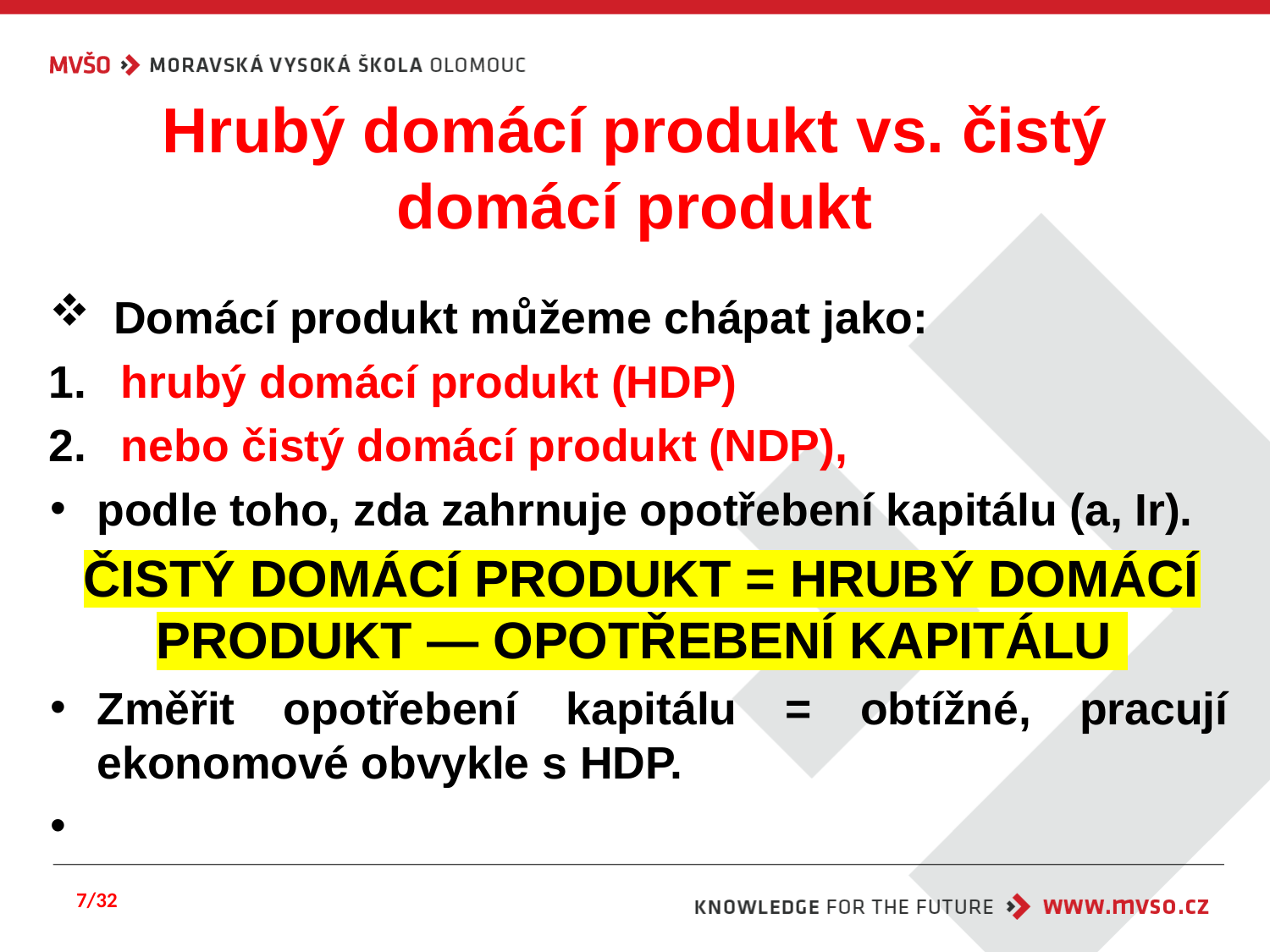

# Hrubý domácí produkt vs. čistý domácí produkt
Domácí produkt můžeme chápat jako:
hrubý domácí produkt (HDP)
nebo čistý domácí produkt (NDP),
podle toho, zda zahrnuje opotřebení kapitálu (a, Ir).
ČISTÝ DOMÁCÍ PRODUKT = HRUBÝ DOMÁCÍ PRODUKT — OPOTŘEBENÍ KAPITÁLU
Změřit opotřebení kapitálu = obtížné, pracují ekonomové obvykle s HDP.

7/32